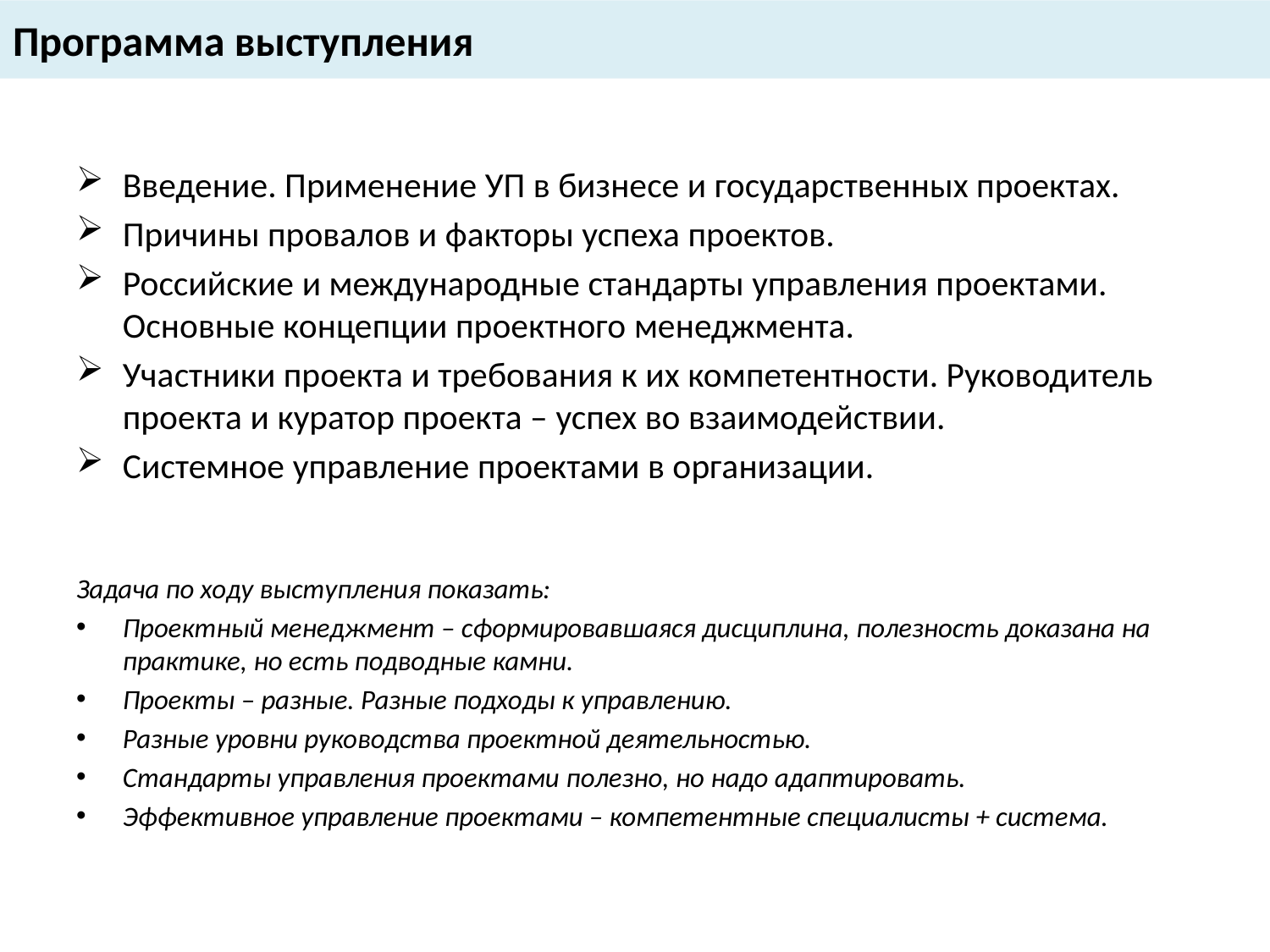

# Программа выступления
Введение. Применение УП в бизнесе и государственных проектах.
Причины провалов и факторы успеха проектов.
Российские и международные стандарты управления проектами. Основные концепции проектного менеджмента.
Участники проекта и требования к их компетентности. Руководитель проекта и куратор проекта – успех во взаимодействии.
Системное управление проектами в организации.

Задача по ходу выступления показать:
Проектный менеджмент – сформировавшаяся дисциплина, полезность доказана на практике, но есть подводные камни.
Проекты – разные. Разные подходы к управлению.
Разные уровни руководства проектной деятельностью.
Стандарты управления проектами полезно, но надо адаптировать.
Эффективное управление проектами – компетентные специалисты + система.